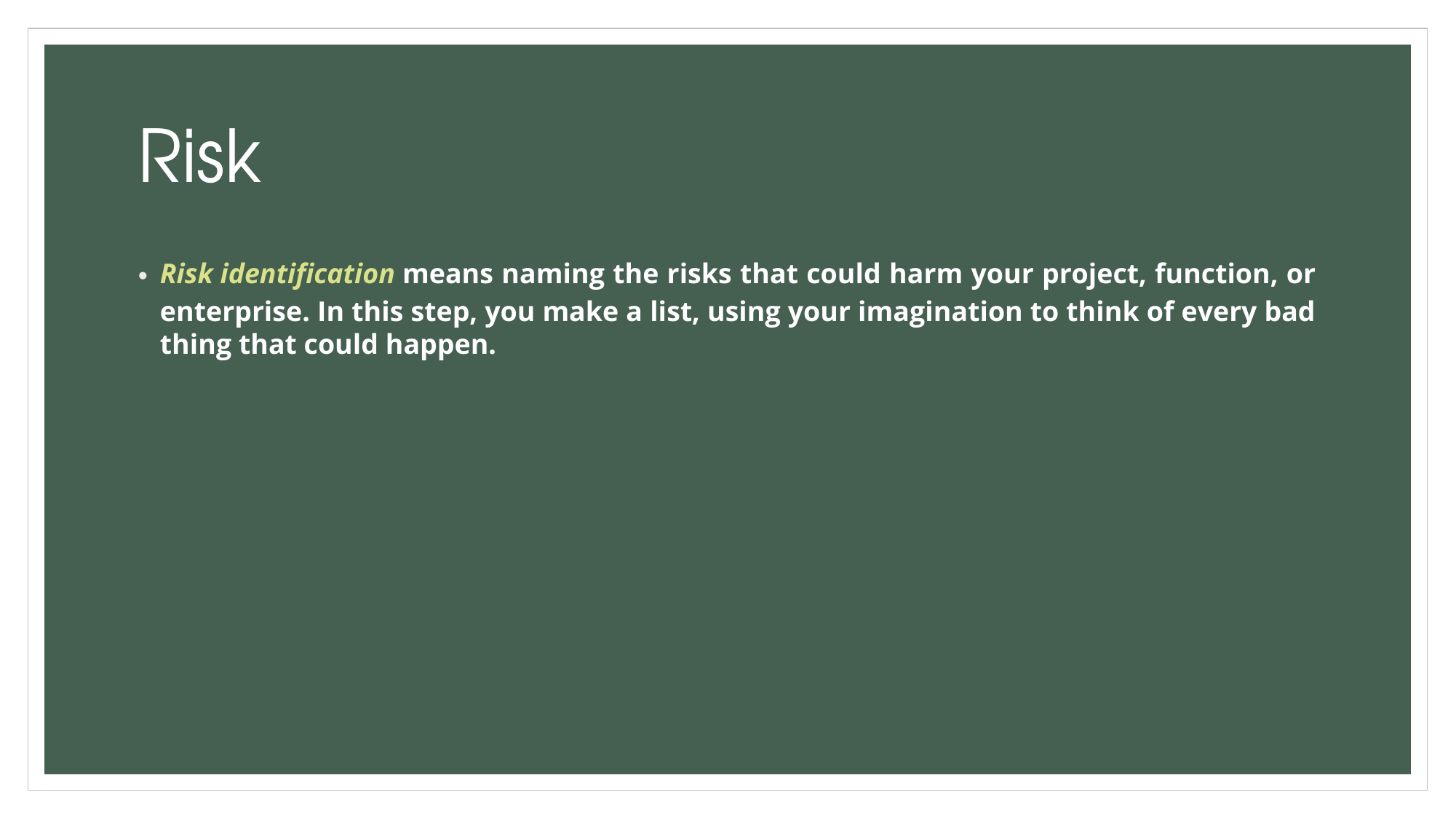

# Risk
Risk identification means naming the risks that could harm your project, function, or enterprise. In this step, you make a list, using your imagination to think of every bad thing that could happen.